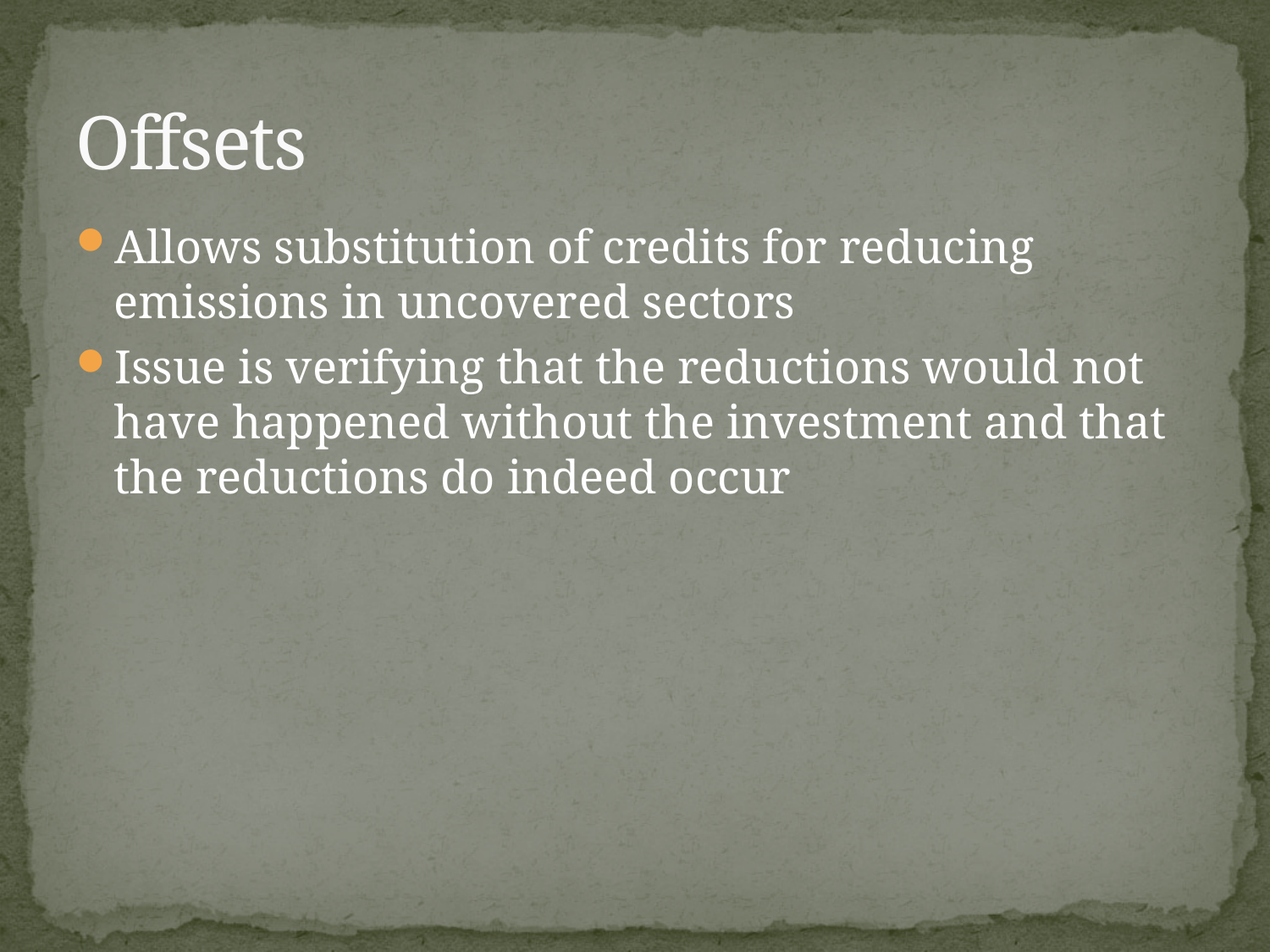

# Offsets
Allows substitution of credits for reducing emissions in uncovered sectors
Issue is verifying that the reductions would not have happened without the investment and that the reductions do indeed occur